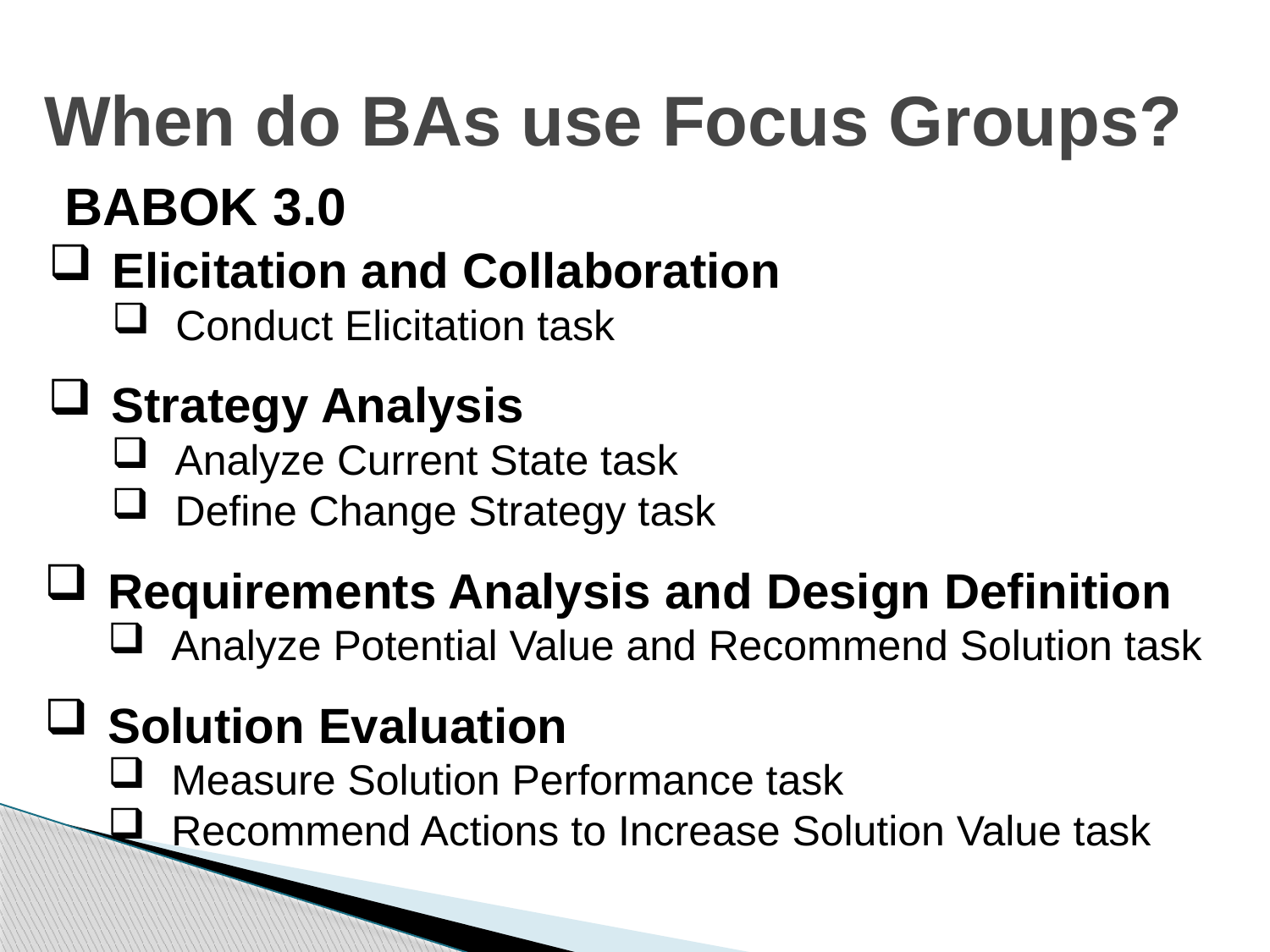

# When do BAs use Focus Groups?
BABOK 3.0
Elicitation and Collaboration
Conduct Elicitation task
Strategy Analysis
Analyze Current State task
Define Change Strategy task
Requirements Analysis and Design Definition
Analyze Potential Value and Recommend Solution task
Solution Evaluation
Measure Solution Performance task
Recommend Actions to Increase Solution Value task